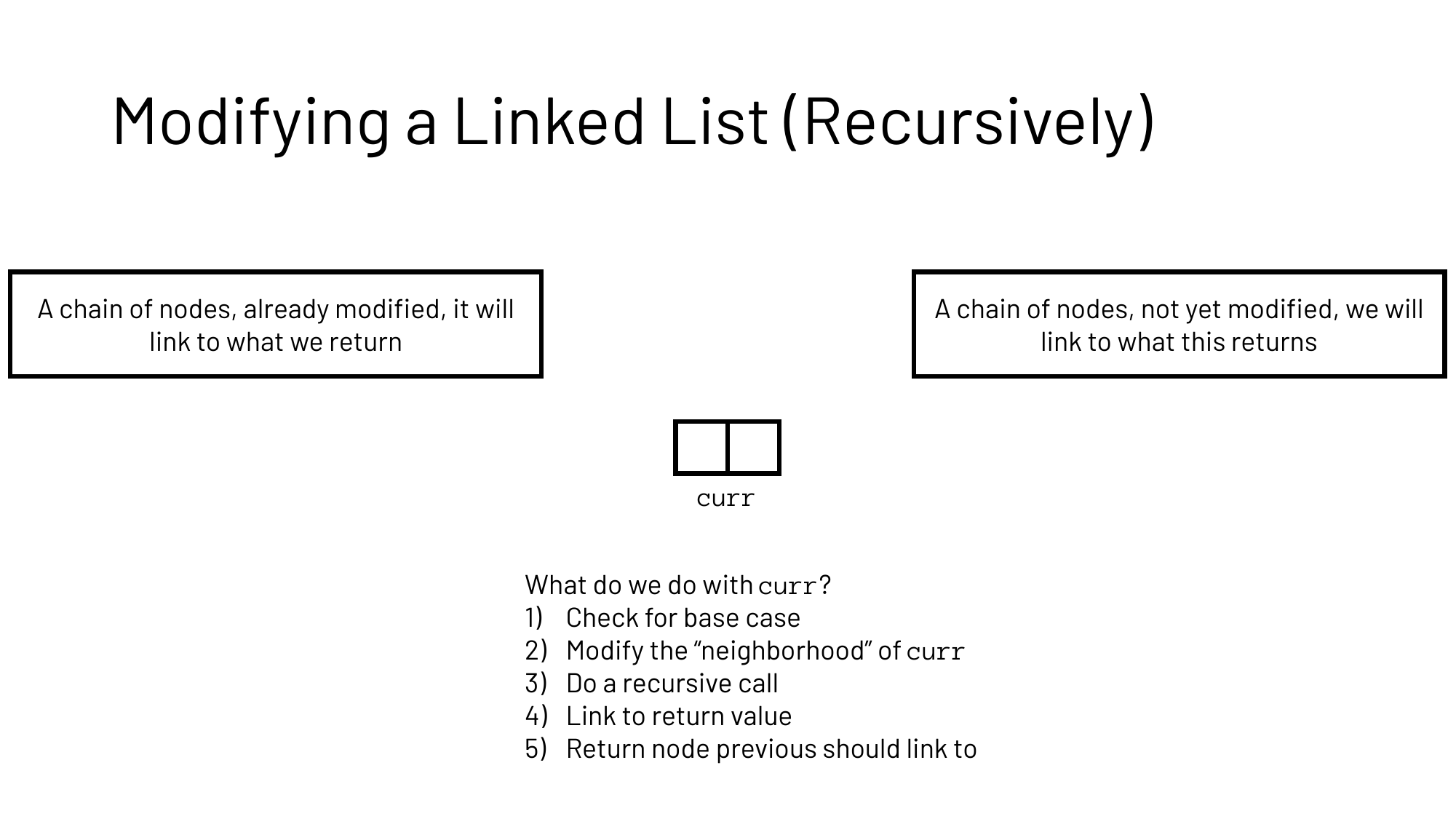

# Modifying a Linked List (Recursively)
A chain of nodes, not yet modified, we will link to what this returns
A chain of nodes, already modified, it will link to what we return

curr
What do we do with curr?
Check for base case
Modify the “neighborhood” of curr
Do a recursive call
Link to return value
Return node previous should link to